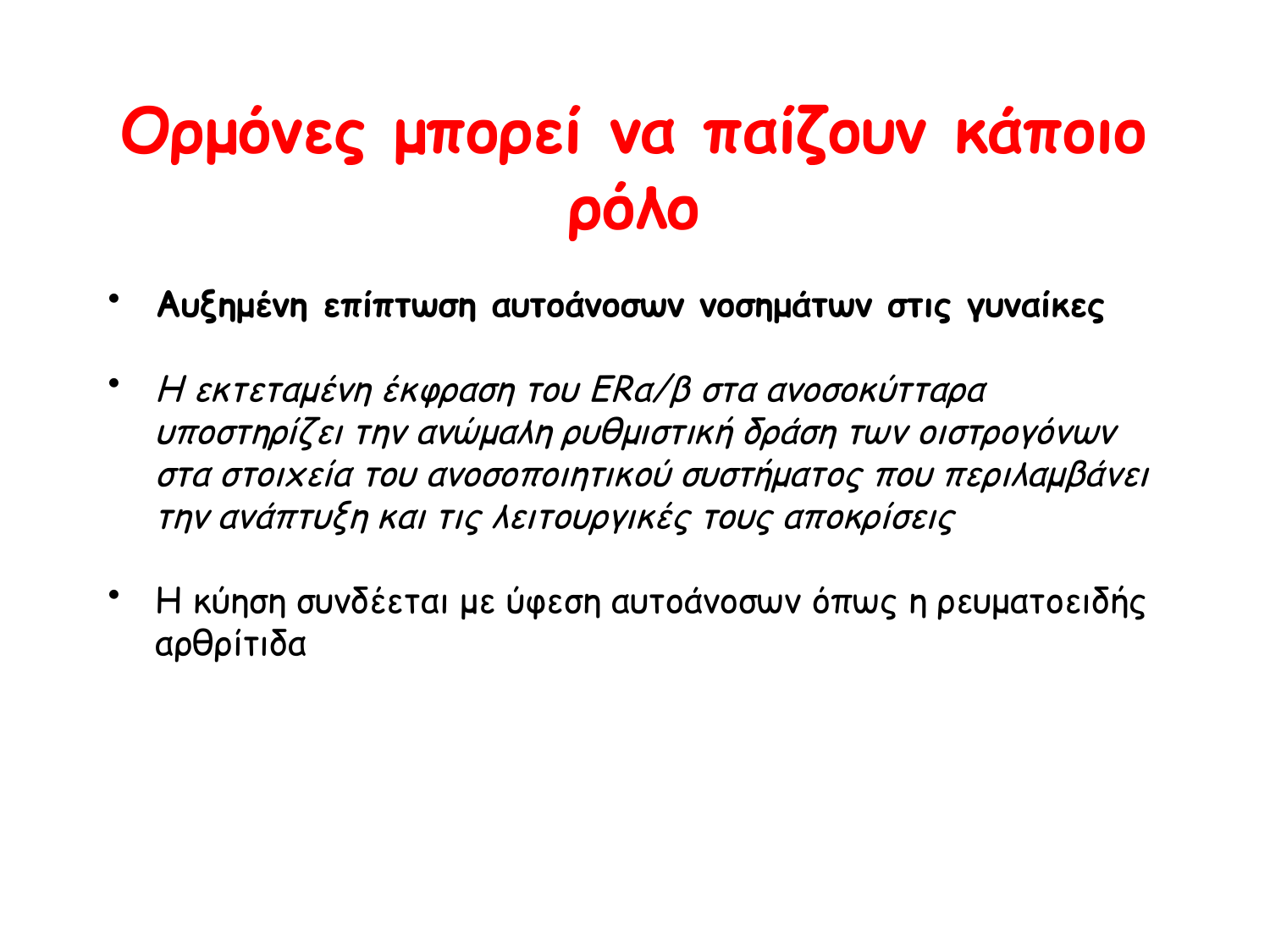

# Ορμόνες μπορεί να παίζουν κάποιο ρόλο
Αυξημένη επίπτωση αυτοάνοσων νοσημάτων στις γυναίκες

H εκτεταμένη έκφραση του ERα/β στα ανοσοκύτταρα υποστηρίζει την ανώμαλη ρυθμιστική δράση των οιστρογόνων στα στοιχεία του ανοσοποιητικού συστήματος που περιλαμβάνει την ανάπτυξη και τις λειτουργικές τους αποκρίσεις

Η κύηση συνδέεται με ύφεση αυτοάνοσων όπως η ρευματοειδής αρθρίτιδα